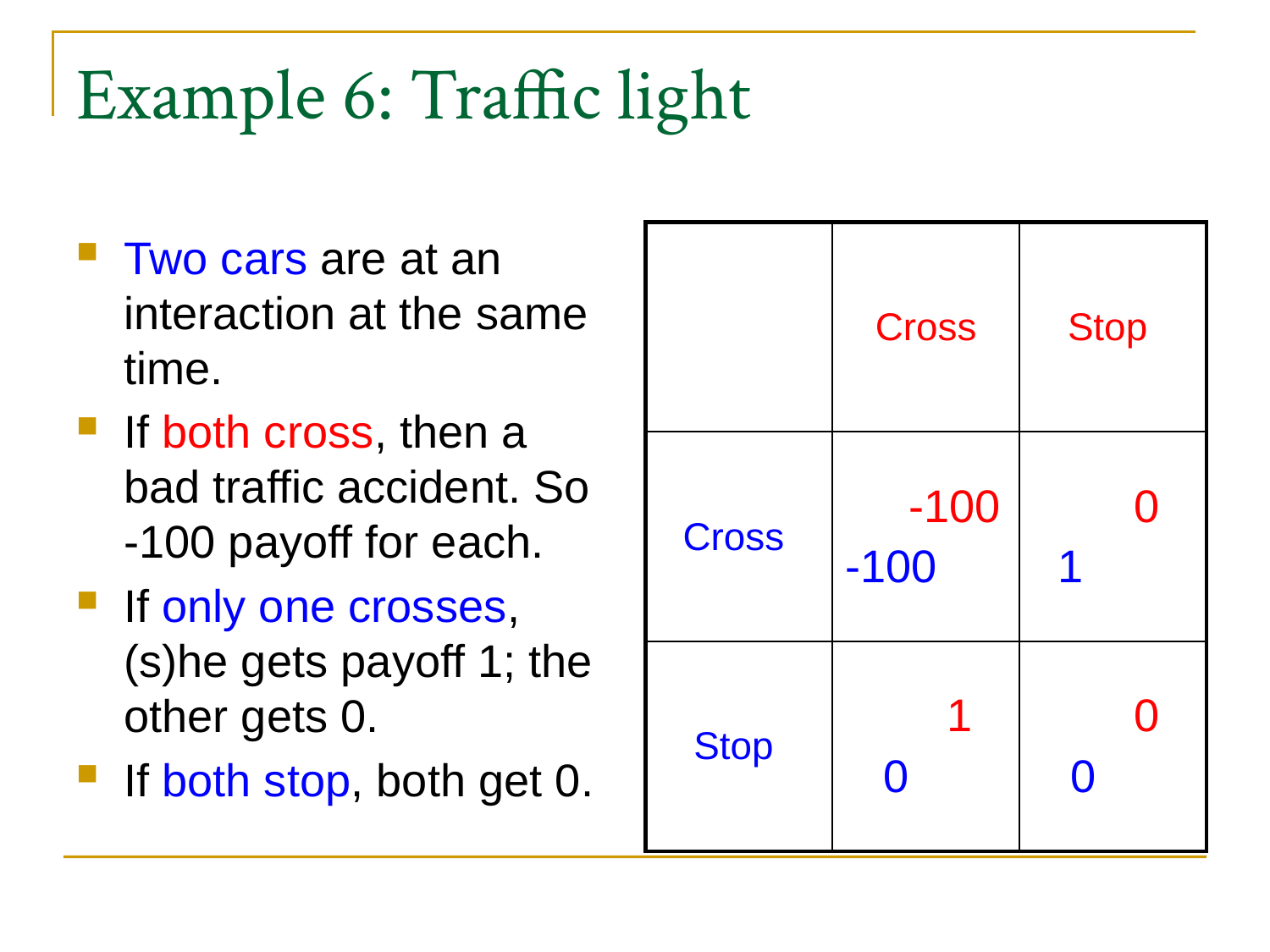

# Example 6: Traffic light
Two cars are at an interaction at the same time.
If both cross, then a bad traffic accident. So -100 payoff for each.
If only one crosses, (s)he gets payoff 1; the other gets 0.
If both stop, both get 0.
|  | Cross | Stop |
| --- | --- | --- |
| Cross | -100 -100 | 0 1 |
| Stop | 1 0 | 0 0 |